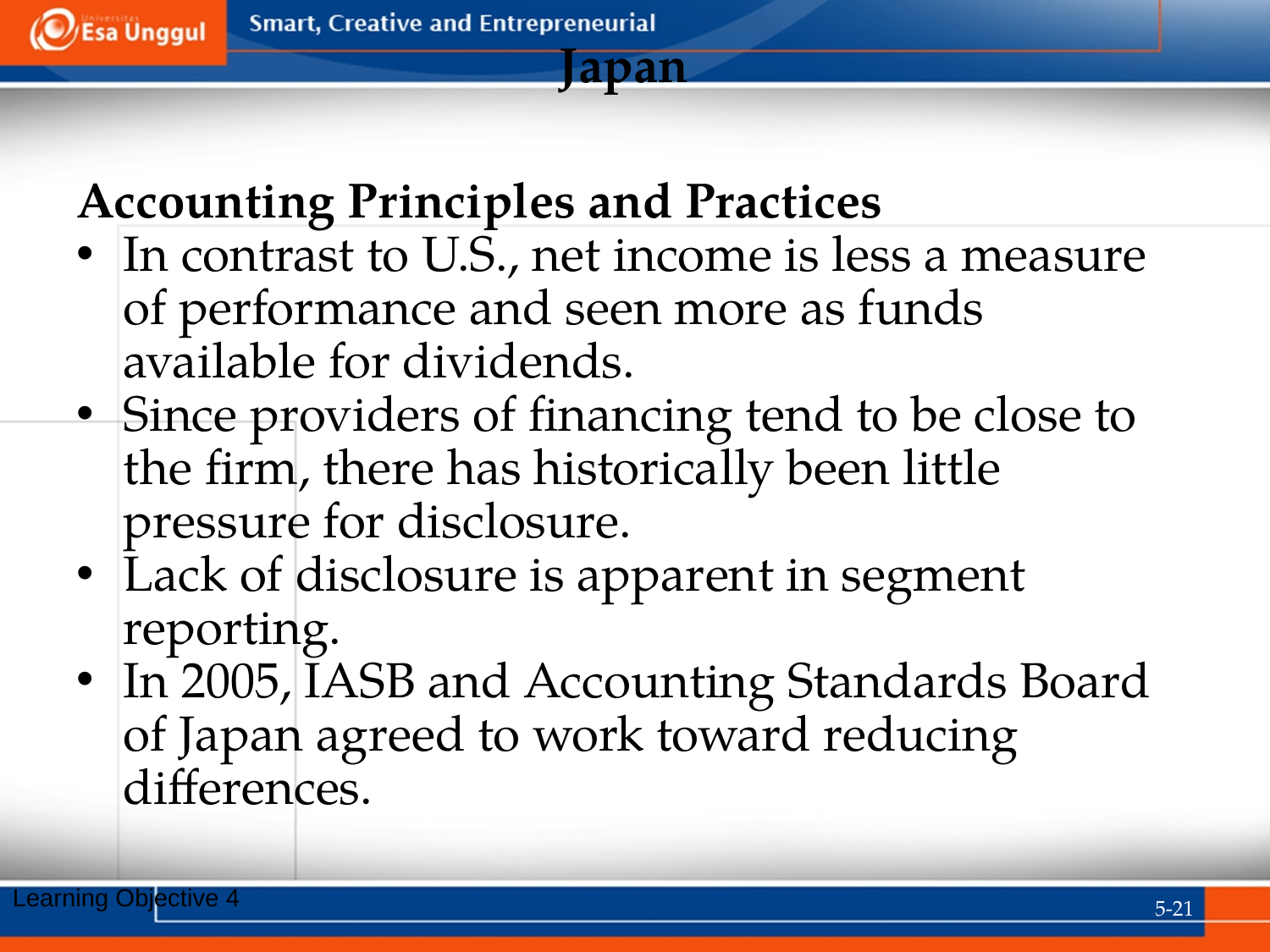

# Japan
Accounting Principles and Practices
In contrast to U.S., net income is less a measure of performance and seen more as funds available for dividends.
Since providers of financing tend to be close to the firm, there has historically been little pressure for disclosure.
Lack of disclosure is apparent in segment reporting.
In 2005, IASB and Accounting Standards Board of Japan agreed to work toward reducing differences.

5-21
Learning Objective 4